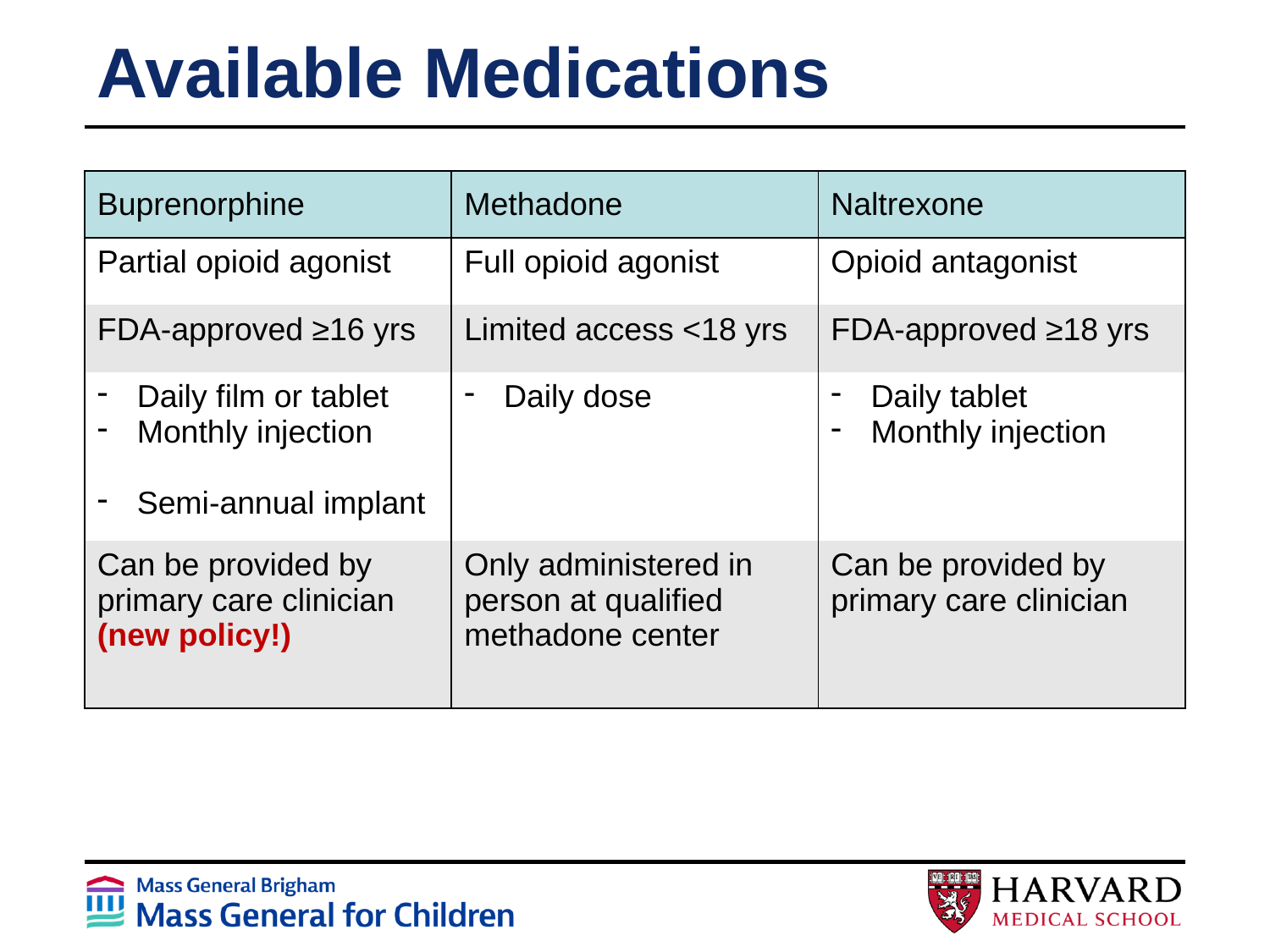

# Available Medications
| Buprenorphine | Methadone | Naltrexone |
| --- | --- | --- |
| Partial opioid agonist | Full opioid agonist | Opioid antagonist |
| FDA-approved ≥16 yrs | Limited access <18 yrs | FDA-approved ≥18 yrs |
| Daily film or tablet Monthly injection Semi-annual implant | Daily dose | Daily tablet Monthly injection |
| Can be provided by primary care clinician (new policy!) | Only administered in person at qualified methadone center | Can be provided by primary care clinician |